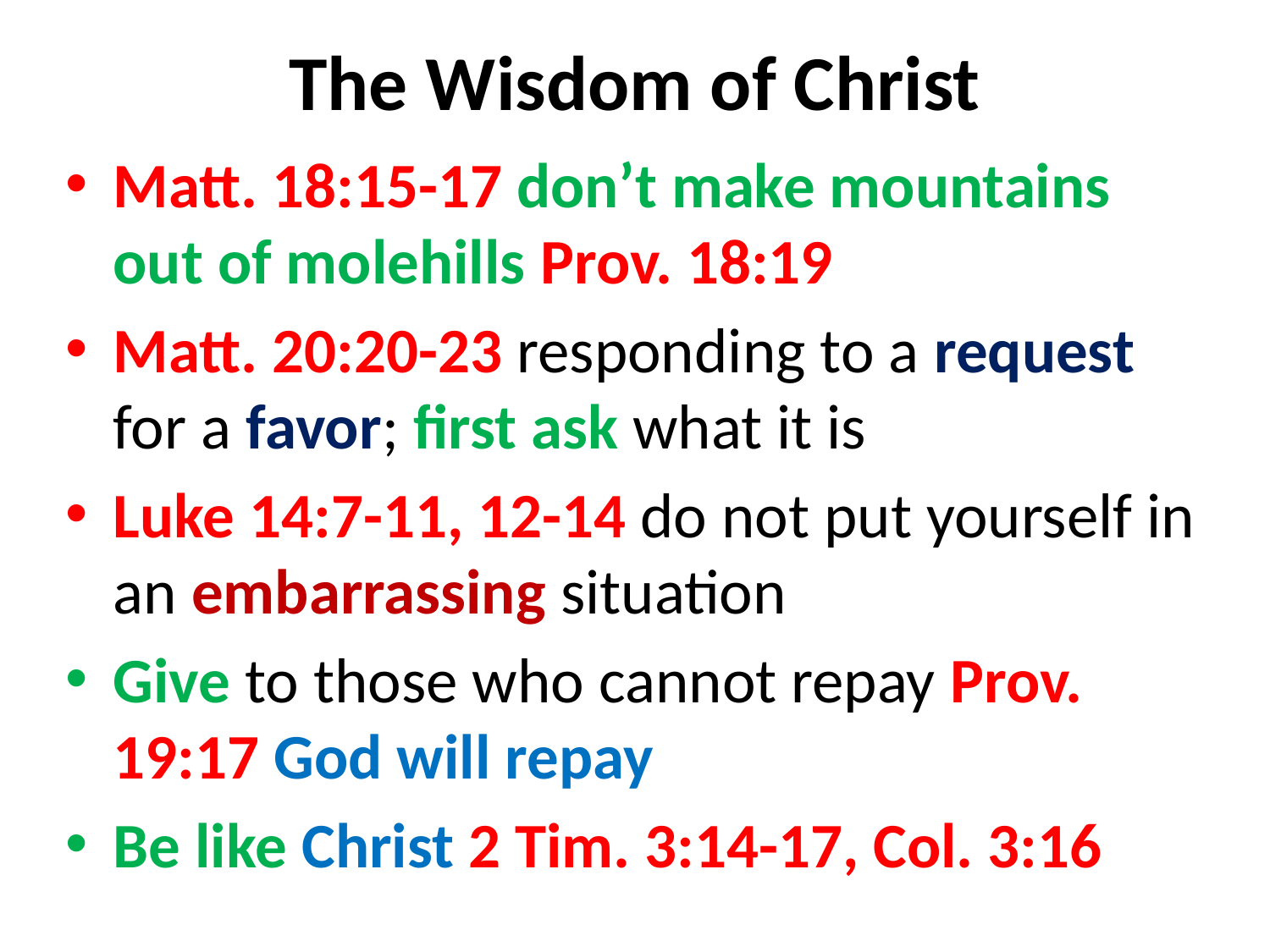

# The Wisdom of Christ
Matt. 18:15-17 don’t make mountains out of molehills Prov. 18:19
Matt. 20:20-23 responding to a request for a favor; first ask what it is
Luke 14:7-11, 12-14 do not put yourself in an embarrassing situation
Give to those who cannot repay Prov. 19:17 God will repay
Be like Christ 2 Tim. 3:14-17, Col. 3:16